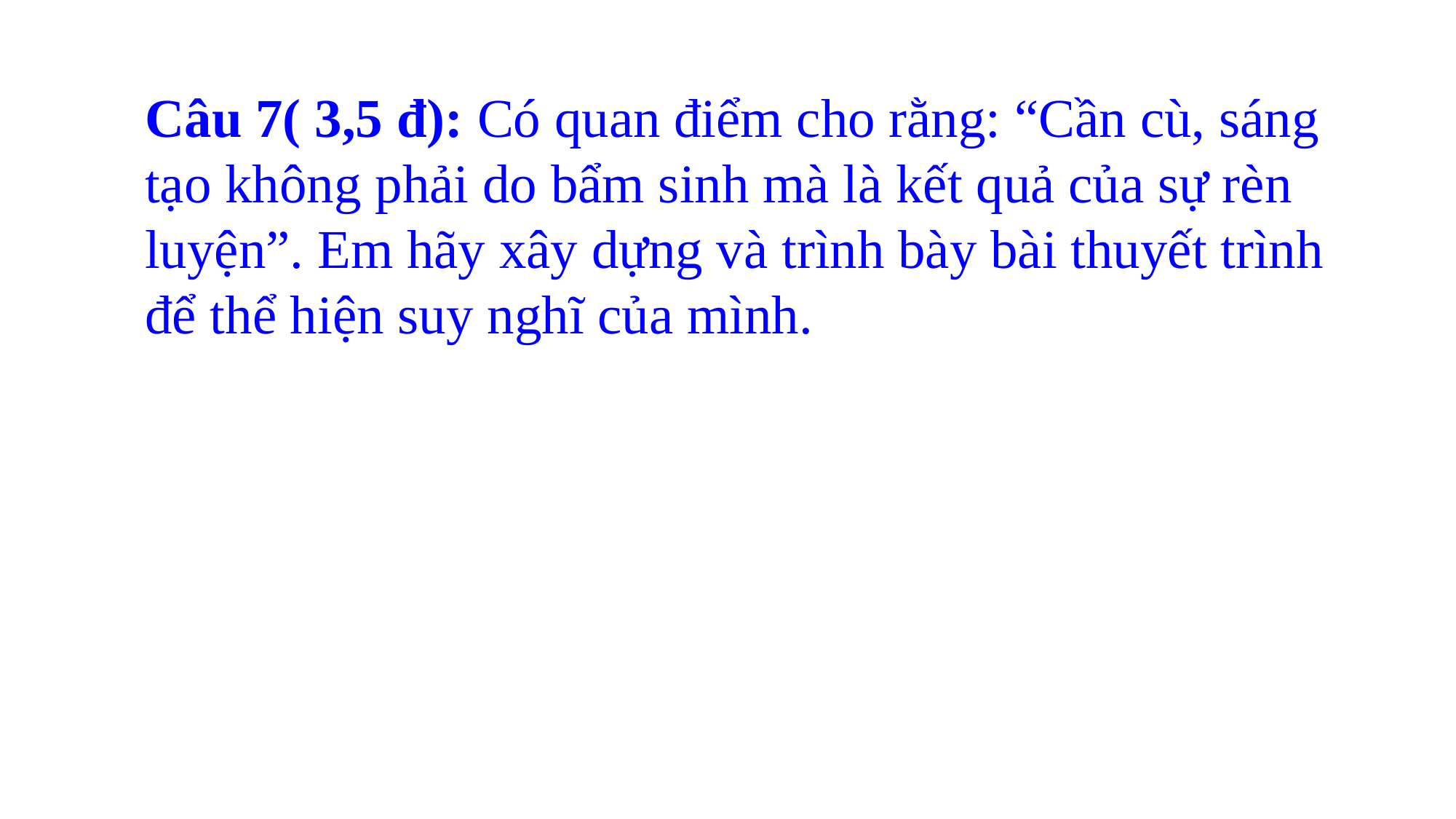

Câu 7( 3,5 đ): Có quan điểm cho rằng: “Cần cù, sáng tạo không phải do bẩm sinh mà là kết quả của sự rèn luyện”. Em hãy xây dựng và trình bày bài thuyết trình để thể hiện suy nghĩ của mình.